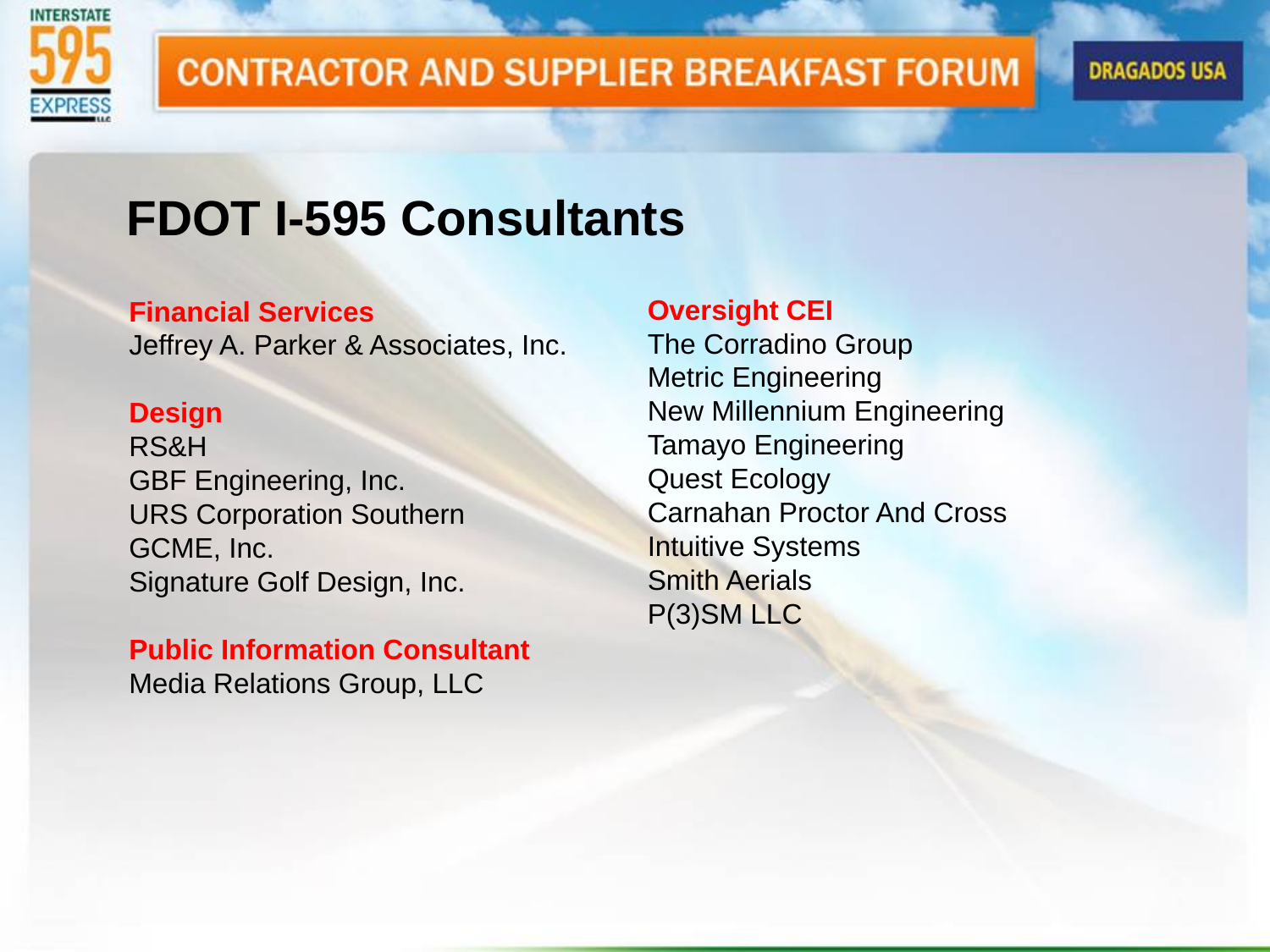

FDOT I-595 Consultants
Oversight CEI
The Corradino Group
Metric Engineering
New Millennium Engineering
Tamayo Engineering
Quest Ecology
Carnahan Proctor And Cross
Intuitive Systems
Smith Aerials
P(3)SM LLC

Financial Services
Jeffrey A. Parker & Associates, Inc.

Design
RS&H
GBF Engineering, Inc.
URS Corporation Southern
GCME, Inc.
Signature Golf Design, Inc.

Public Information Consultant
Media Relations Group, LLC